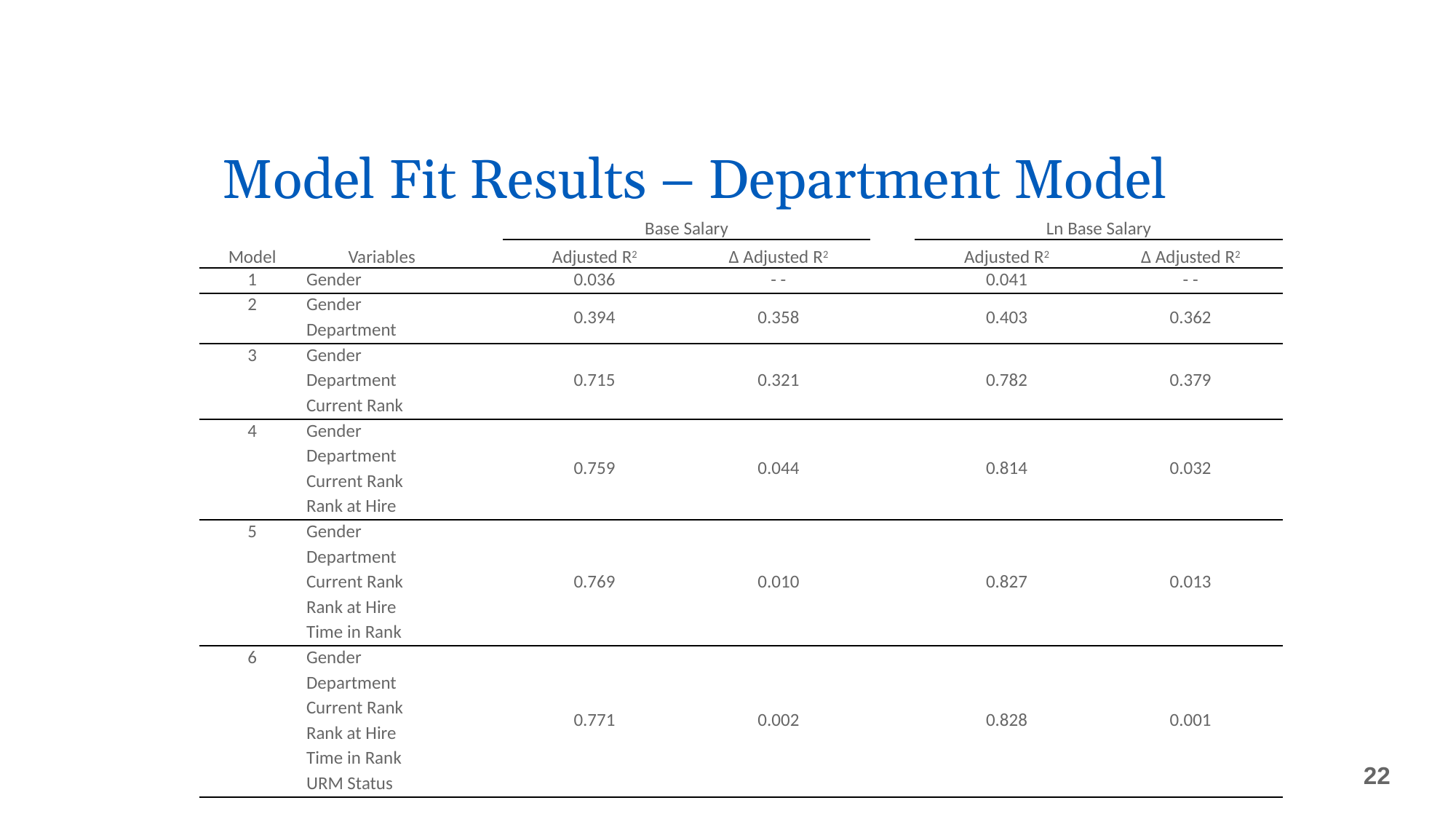

# Model Fit Results – Department Model
|  |  |  | Base Salary |  |  | Ln Base Salary |  |
| --- | --- | --- | --- | --- | --- | --- | --- |
| Model | Variables |  | Adjusted R2 | Δ Adjusted R2 |  | Adjusted R2 | Δ Adjusted R2 |
| 1 | Gender |  | 0.036 | - - |  | 0.041 | - - |
| 2 | Gender |  | 0.394 | 0.358 |  | 0.403 | 0.362 |
|  | Department |  |  |  |  |  |  |
| 3 | Gender |  | 0.715 | 0.321 |  | 0.782 | 0.379 |
|  | Department |  |  |  |  |  |  |
|  | Current Rank |  |  |  |  |  |  |
| 4 | Gender |  | 0.759 | 0.044 |  | 0.814 | 0.032 |
|  | Department |  |  |  |  |  |  |
|  | Current Rank |  |  |  |  |  |  |
|  | Rank at Hire |  |  |  |  |  |  |
| 5 | Gender |  | 0.769 | 0.010 |  | 0.827 | 0.013 |
|  | Department |  |  |  |  |  |  |
|  | Current Rank |  |  |  |  |  |  |
|  | Rank at Hire |  |  |  |  |  |  |
|  | Time in Rank |  |  |  |  |  |  |
| 6 | Gender |  | 0.771 | 0.002 |  | 0.828 | 0.001 |
|  | Department |  |  |  |  |  |  |
|  | Current Rank |  |  |  |  |  |  |
|  | Rank at Hire |  |  |  |  |  |  |
|  | Time in Rank |  |  |  |  |  |  |
|  | URM Status |  |  |  |  |  |  |